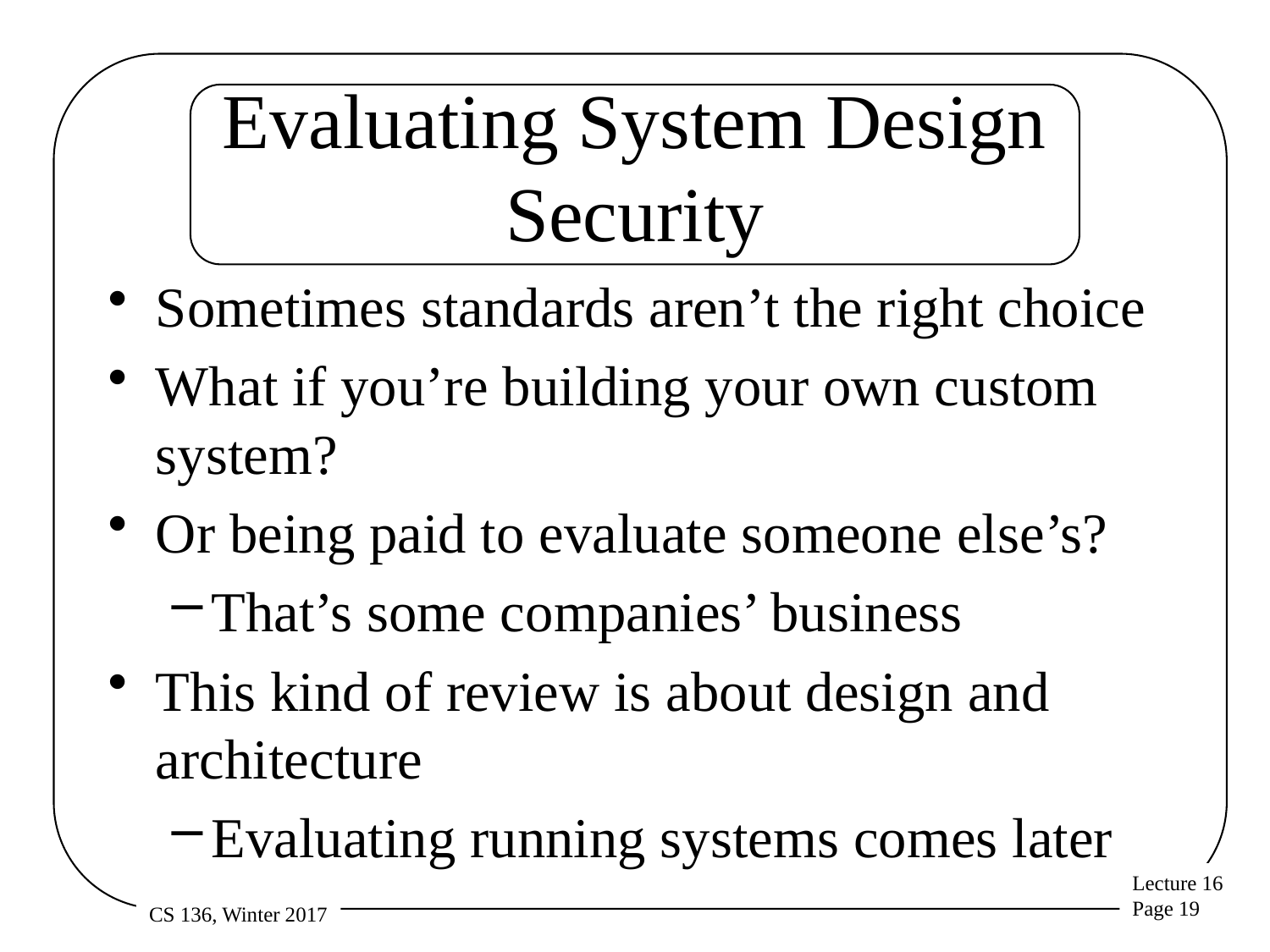

# Evaluating System Design Security

Sometimes standards aren’t the right choice
What if you’re building your own custom system?
Or being paid to evaluate someone else’s?
That’s some companies’ business
This kind of review is about design and architecture
Evaluating running systems comes later